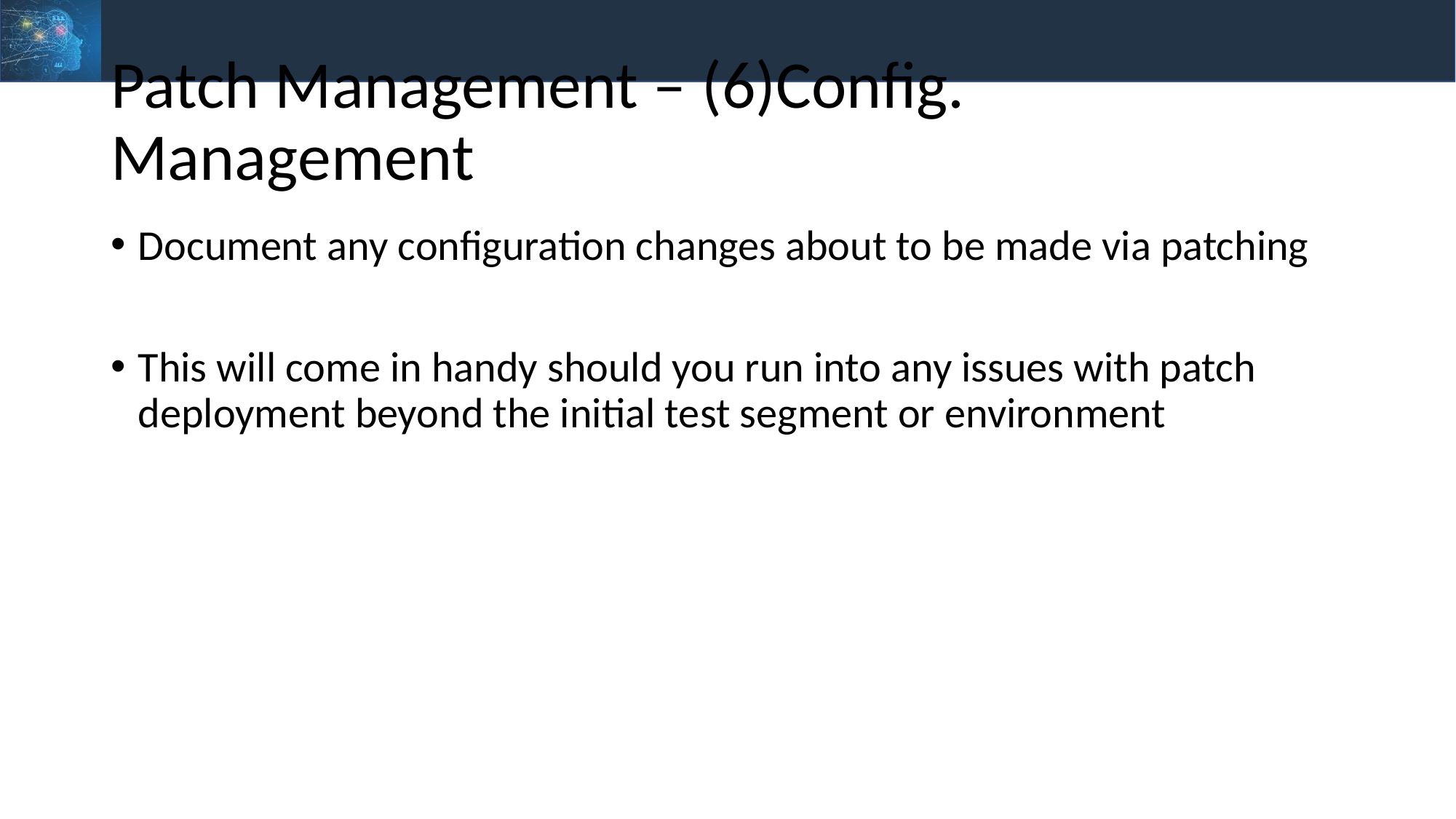

# Patch Management – (6)Config. Management
Document any configuration changes about to be made via patching

This will come in handy should you run into any issues with patch deployment beyond the initial test segment or environment